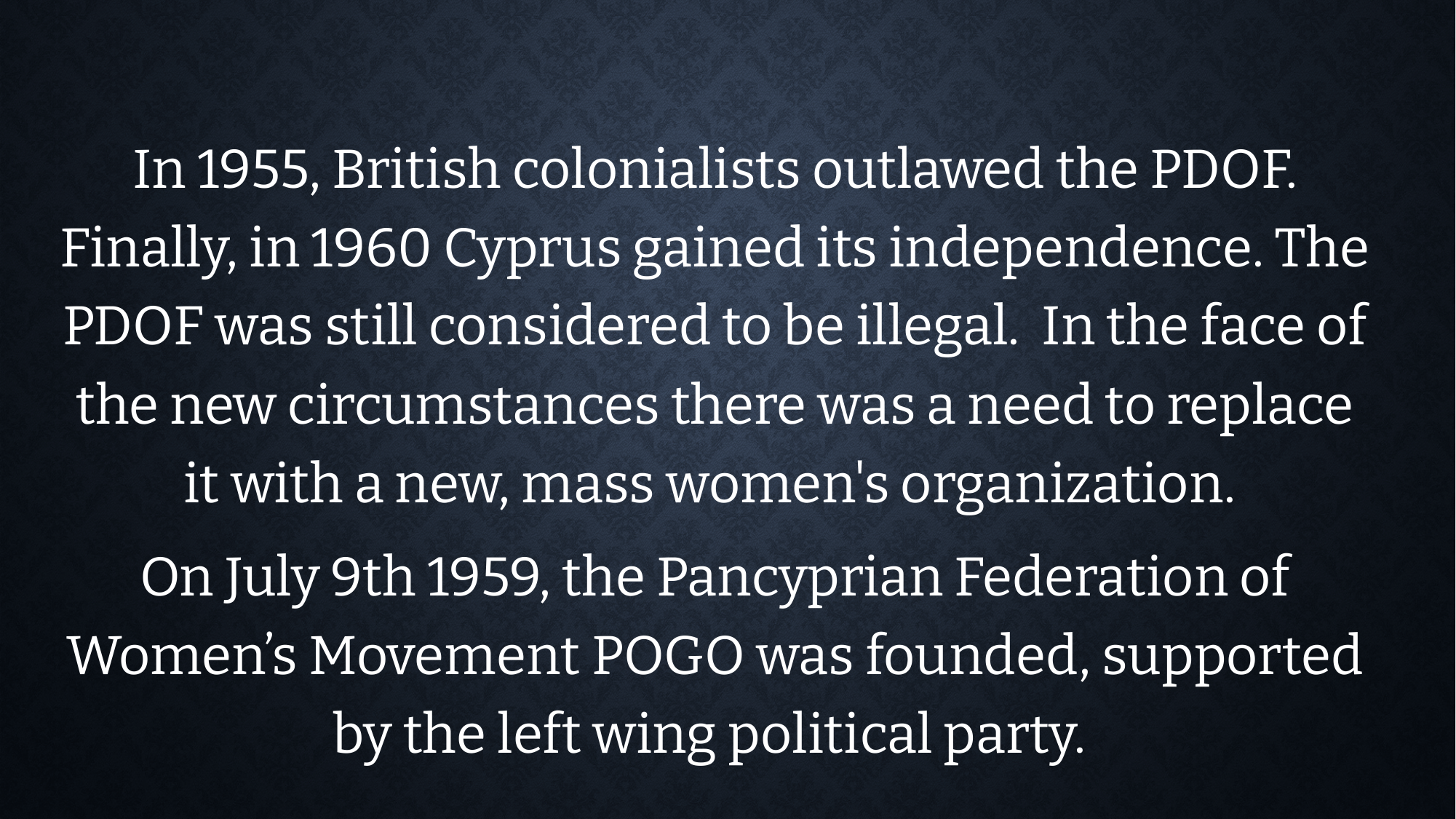

In 1955, British colonialists outlawed the PDOF. Finally, in 1960 Cyprus gained its independence. The PDOF was still considered to be illegal.  In the face of the new circumstances there was a need to replace it with a new, mass women's organization.
On July 9th 1959, the Pancyprian Federation of Women’s Movement POGO was founded, supported by the left wing political party.